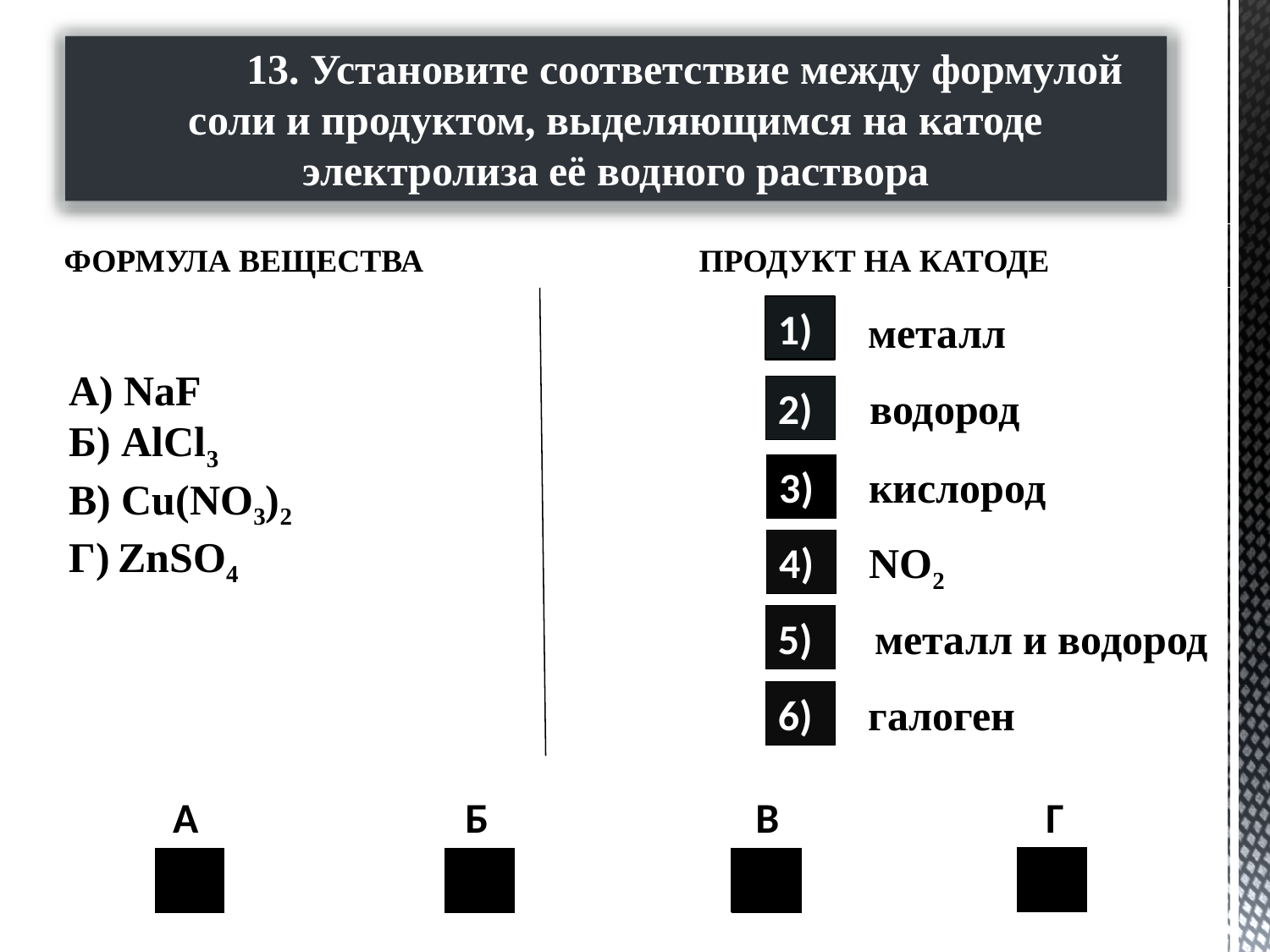

13. Установите соответствие между формулой соли и продуктом, выделяющимся на катоде электролиза её водного раствора
Формула вещества               		Продукт на катоде
1)
металл
А) NaF
Б) AlCl3
В) Cu(NO3)2
Г) ZnSO4

водород
2)
кислород
3)
NO2
4)
5)
металл и водород
6)
галоген
А                            Б                            В                            Г

5)
2)

2)

1)